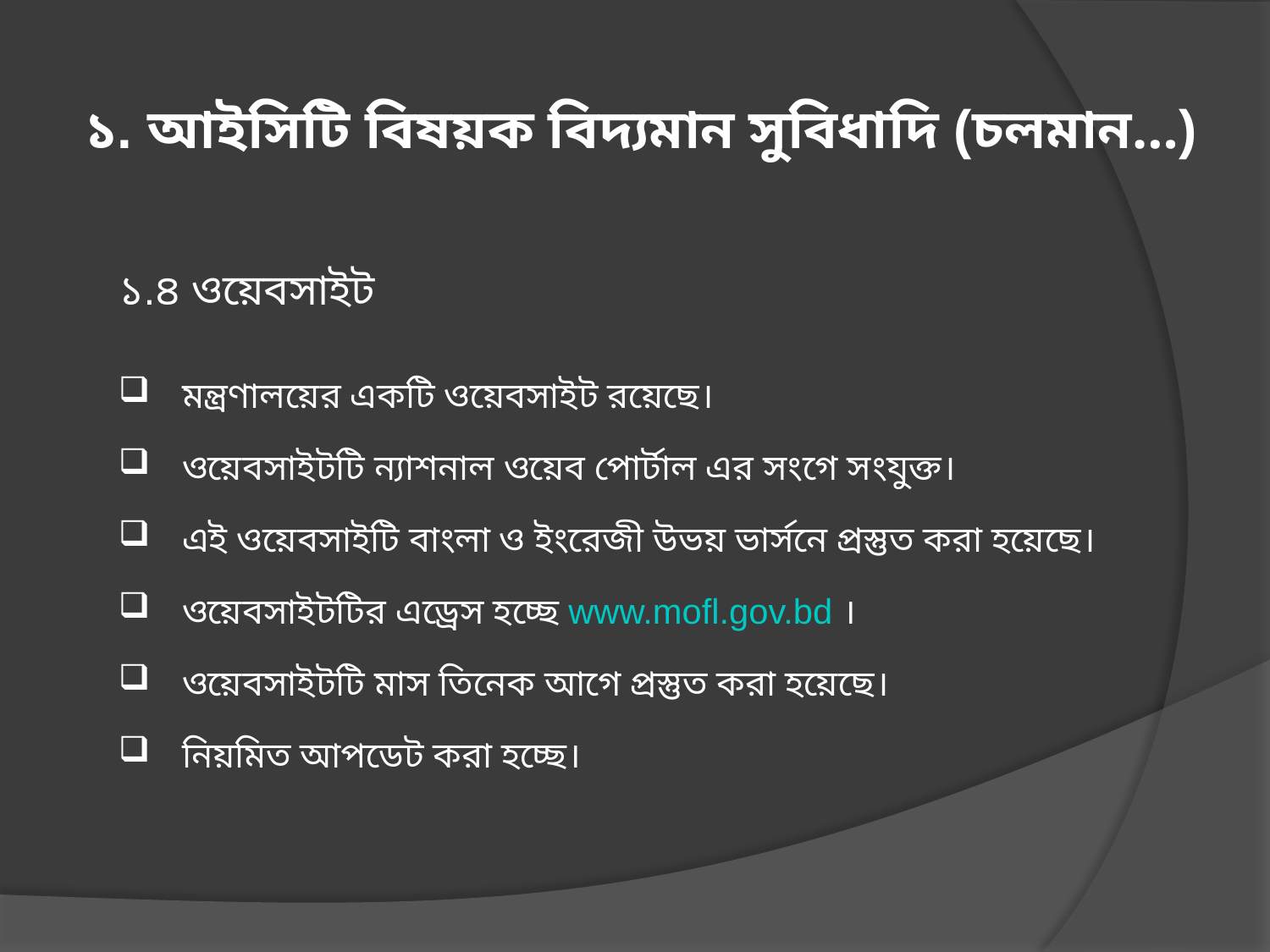

# ১. আইসিটি বিষয়ক বিদ্যমান সুবিধাদি (চলমান…)
১.৪ ওয়েবসাইট

মন্ত্রণালয়ের একটি ওয়েবসাইট রয়েছে।
ওয়েবসাইটটি ন্যাশনাল ওয়েব পোর্টাল এর সংগে সংযুক্ত।
এই ওয়েবসাইটি বাংলা ও ইংরেজী উভয় ভার্সনে প্রস্তুত করা হয়েছে।
ওয়েবসাইটটির এড্রেস হচ্ছে www.mofl.gov.bd ।
ওয়েবসাইটটি মাস তিনেক আগে প্রস্তুত করা হয়েছে।
নিয়মিত আপডেট করা হচ্ছে।